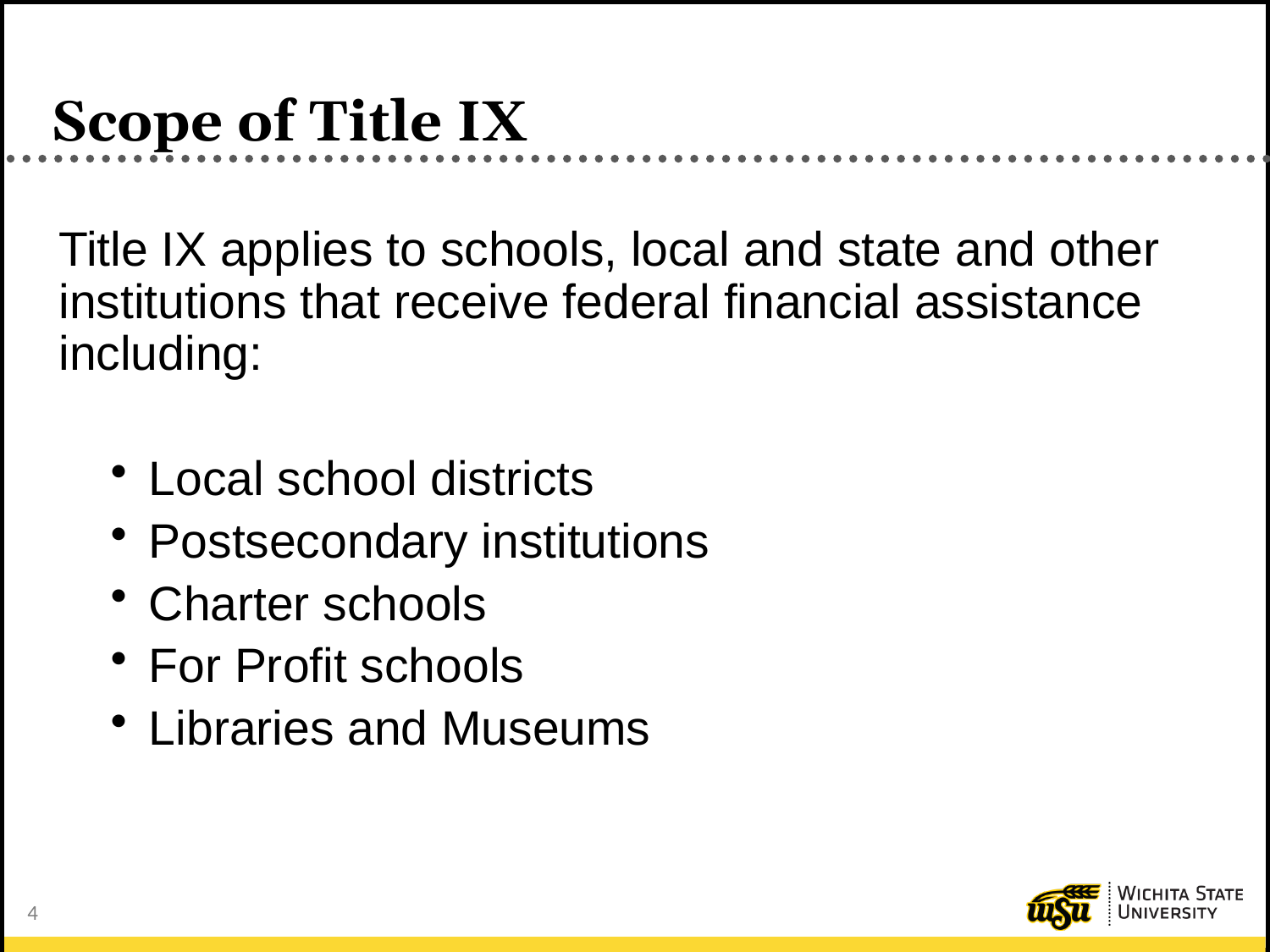

# Scope of Title IX
Title IX applies to schools, local and state and other institutions that receive federal financial assistance including:

Local school districts
Postsecondary institutions
Charter schools
For Profit schools
Libraries and Museums
4